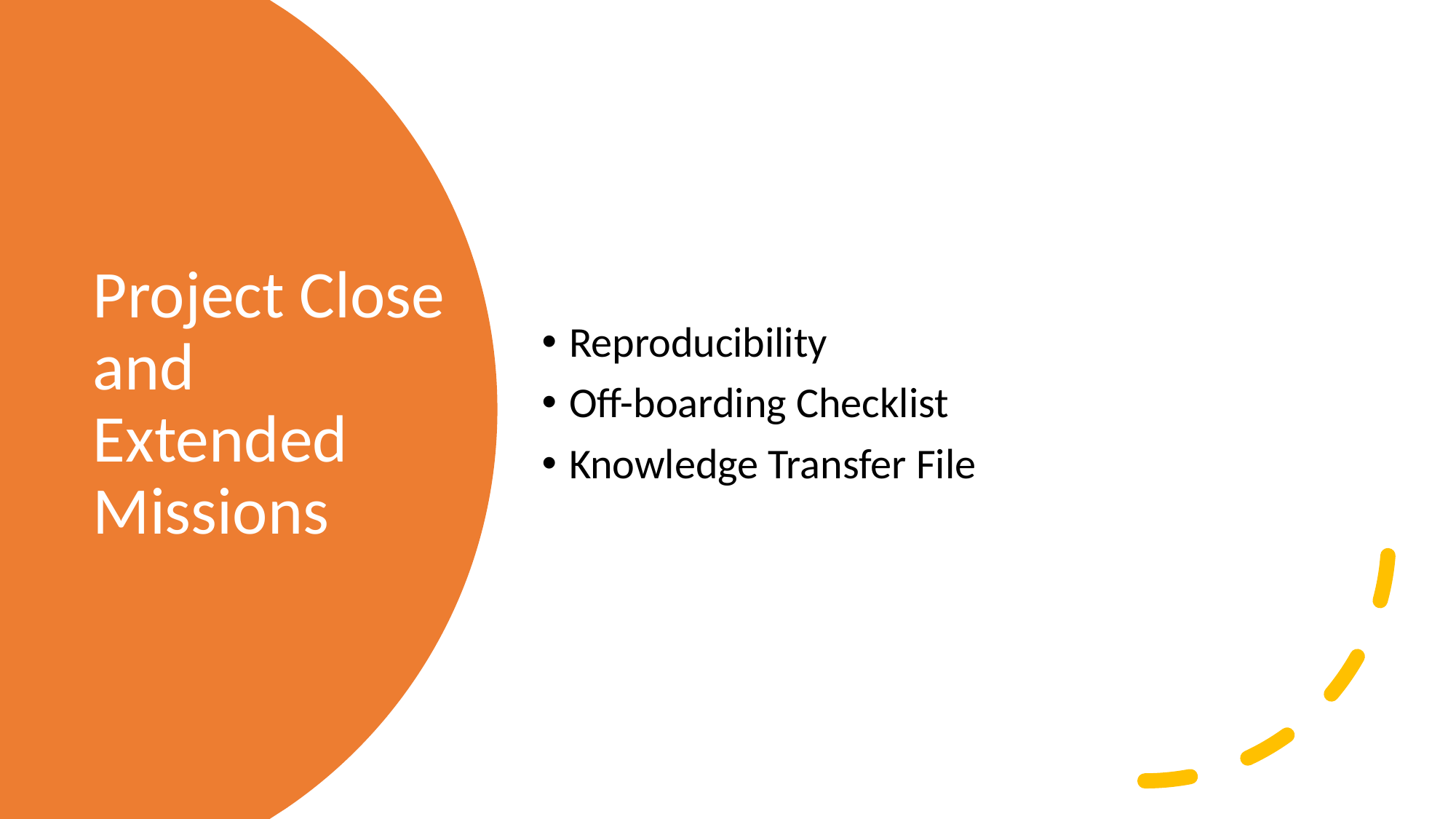

Reproducibility
Off-boarding Checklist
Knowledge Transfer File
# Project Close and Extended Missions